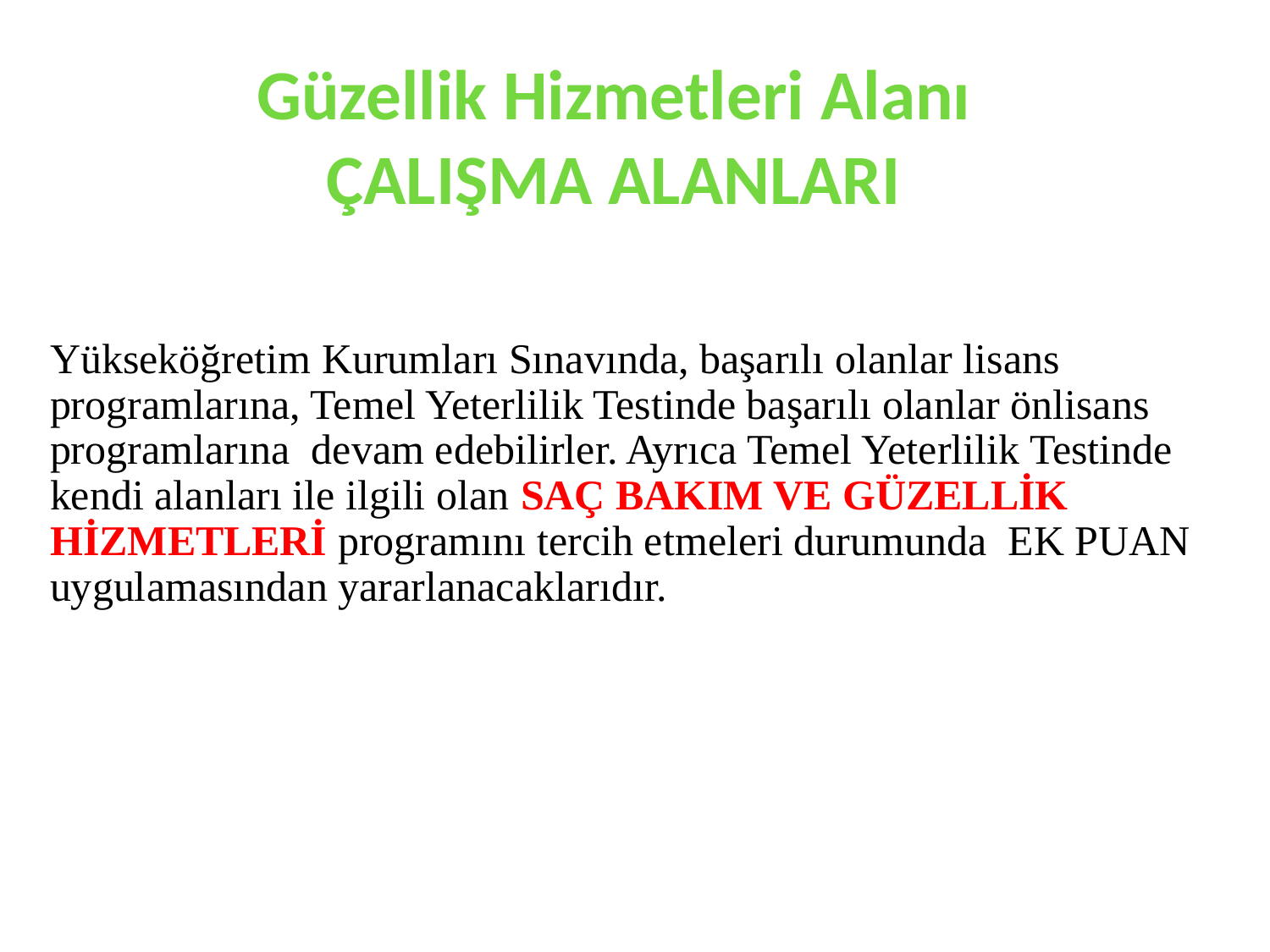

Güzellik Hizmetleri Alanı
ÇALIŞMA ALANLARI
#

Yükseköğretim Kurumları Sınavında, başarılı olanlar lisans programlarına, Temel Yeterlilik Testinde başarılı olanlar önlisans programlarına  devam edebilirler. Ayrıca Temel Yeterlilik Testinde kendi alanları ile ilgili olan SAÇ BAKIM VE GÜZELLİK HİZMETLERİ programını tercih etmeleri durumunda  EK PUAN uygulamasından yararlanacaklarıdır.